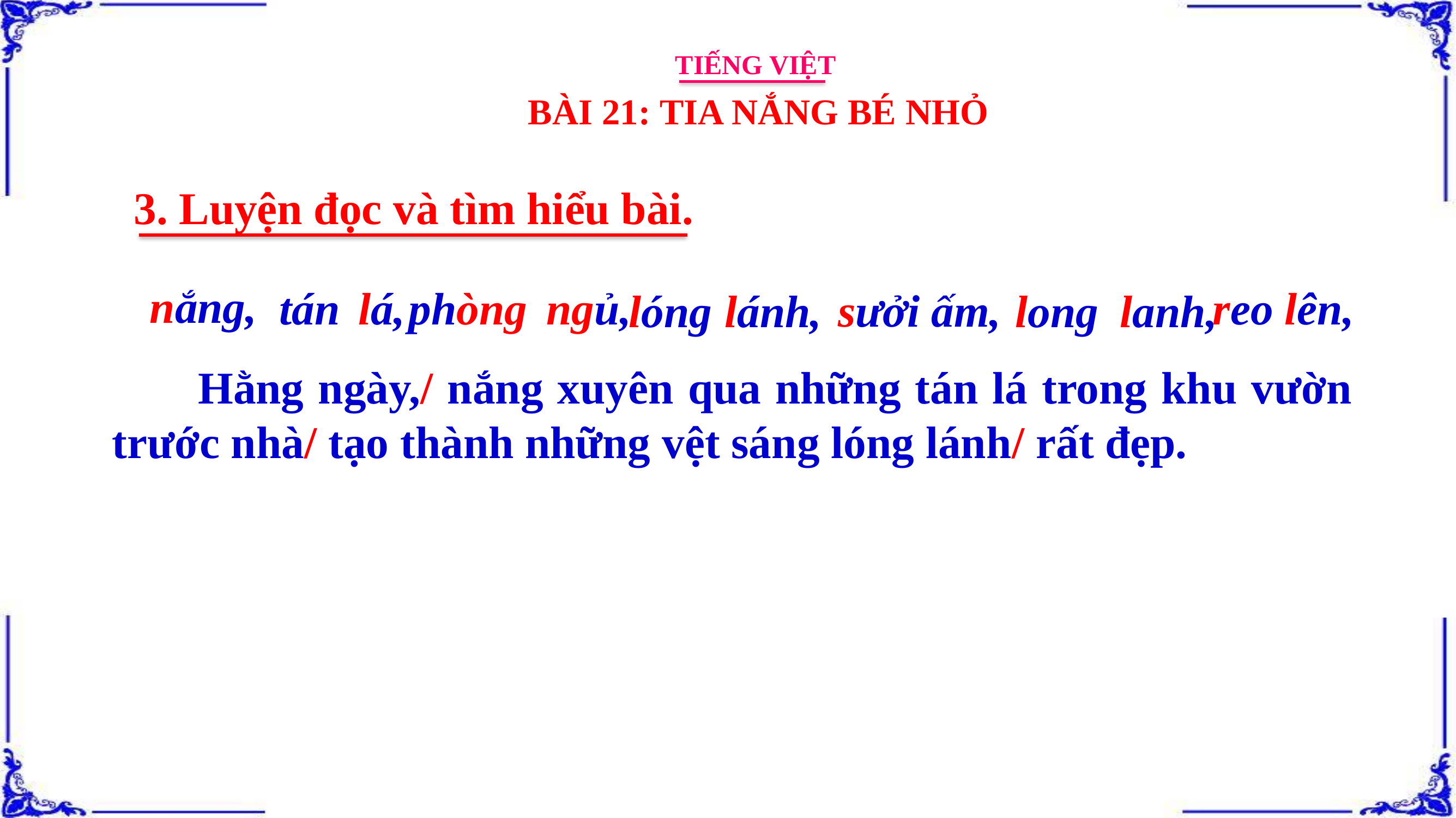

TIẾNG VIỆT
BÀI 21: TIA NẮNG BÉ NHỎ
3. Luyện đọc và tìm hiểu bài.
nắng,
phòng ngủ,
reo lên,
tán lá,
sưởi ấm,
lóng lánh,
long lanh,
      Hằng ngày,/ nắng xuyên qua những tán lá trong khu vườn trước nhà/ tạo thành những vệt sáng lóng lánh/ rất đẹp.